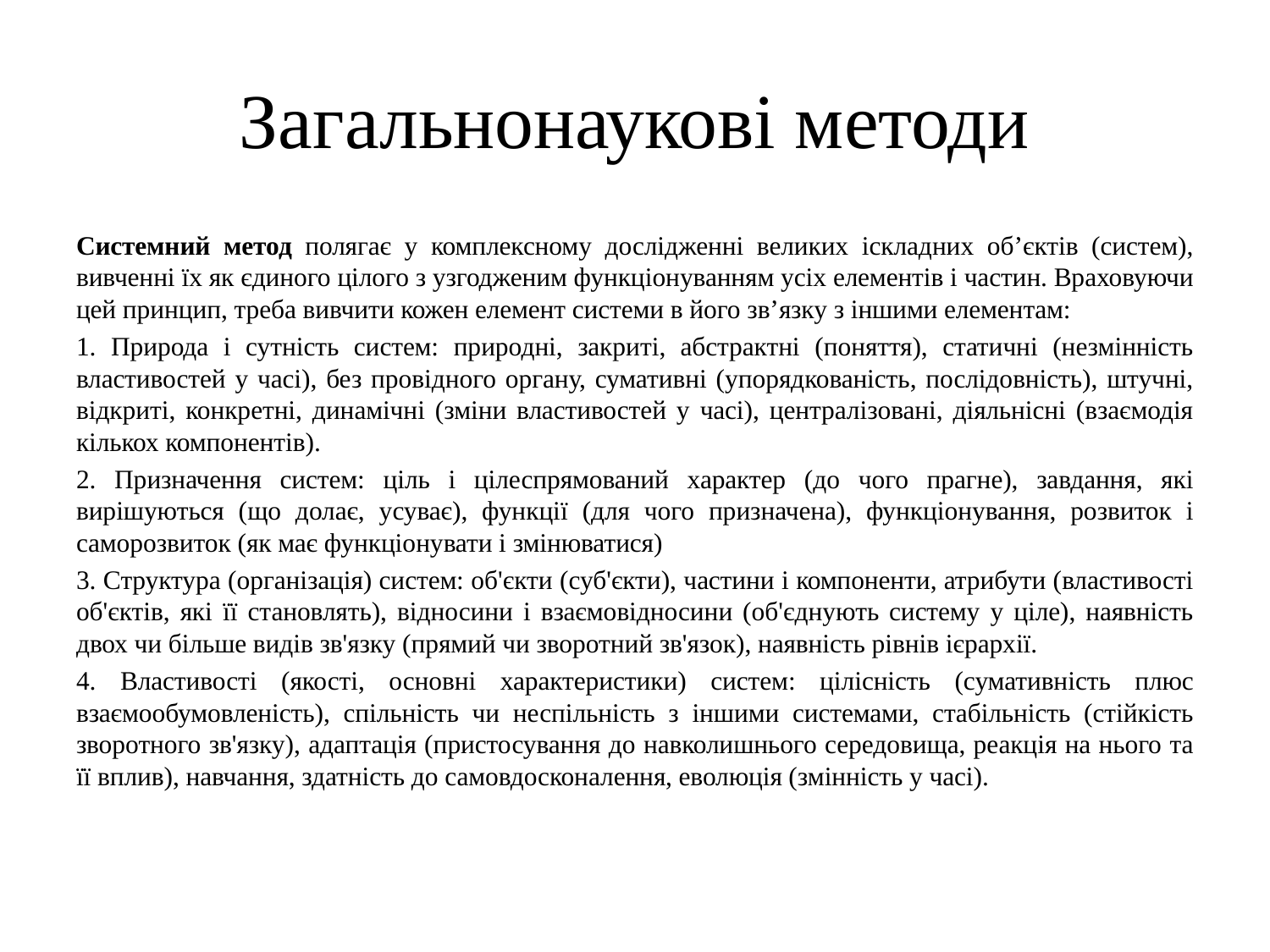

# Загальнонаукові методи
Системний метод полягає у комплексному дослідженні великих іскладних об’єктів (систем), вивченні їх як єдиного цілого з узгодженим функціонуванням усіх елементів і частин. Враховуючи цей принцип, треба вивчити кожен елемент системи в його зв’язку з іншими елементам:
1. Природа і сутність систем: природні, закриті, абстрактні (поняття), статичні (незмінність властивостей у часі), без провідного органу, сумативні (упорядкованість, послідовність), штучні, відкриті, конкретні, динамічні (зміни властивостей у часі), централізовані, діяльнісні (взаємодія кількох компонентів).
2. Призначення систем: ціль і цілеспрямований характер (до чого прагне), завдання, які вирішуються (що долає, усуває), функції (для чого призначена), функціонування, розвиток і саморозвиток (як має функціонувати і змінюватися)
3. Структура (організація) систем: об'єкти (суб'єкти), частини і компоненти, атрибути (властивості об'єктів, які її становлять), відносини і взаємовідносини (об'єднують систему у ціле), наявність двох чи більше видів зв'язку (прямий чи зворотний зв'язок), наявність рівнів ієрархії.
4. Властивості (якості, основні характеристики) систем: цілісність (сумативність плюс взаємообумовленість), спільність чи неспільність з іншими системами, стабільність (стійкість зворотного зв'язку), адаптація (пристосування до навколишнього середовища, реакція на нього та її вплив), навчання, здатність до самовдосконалення, еволюція (змінність у часі).